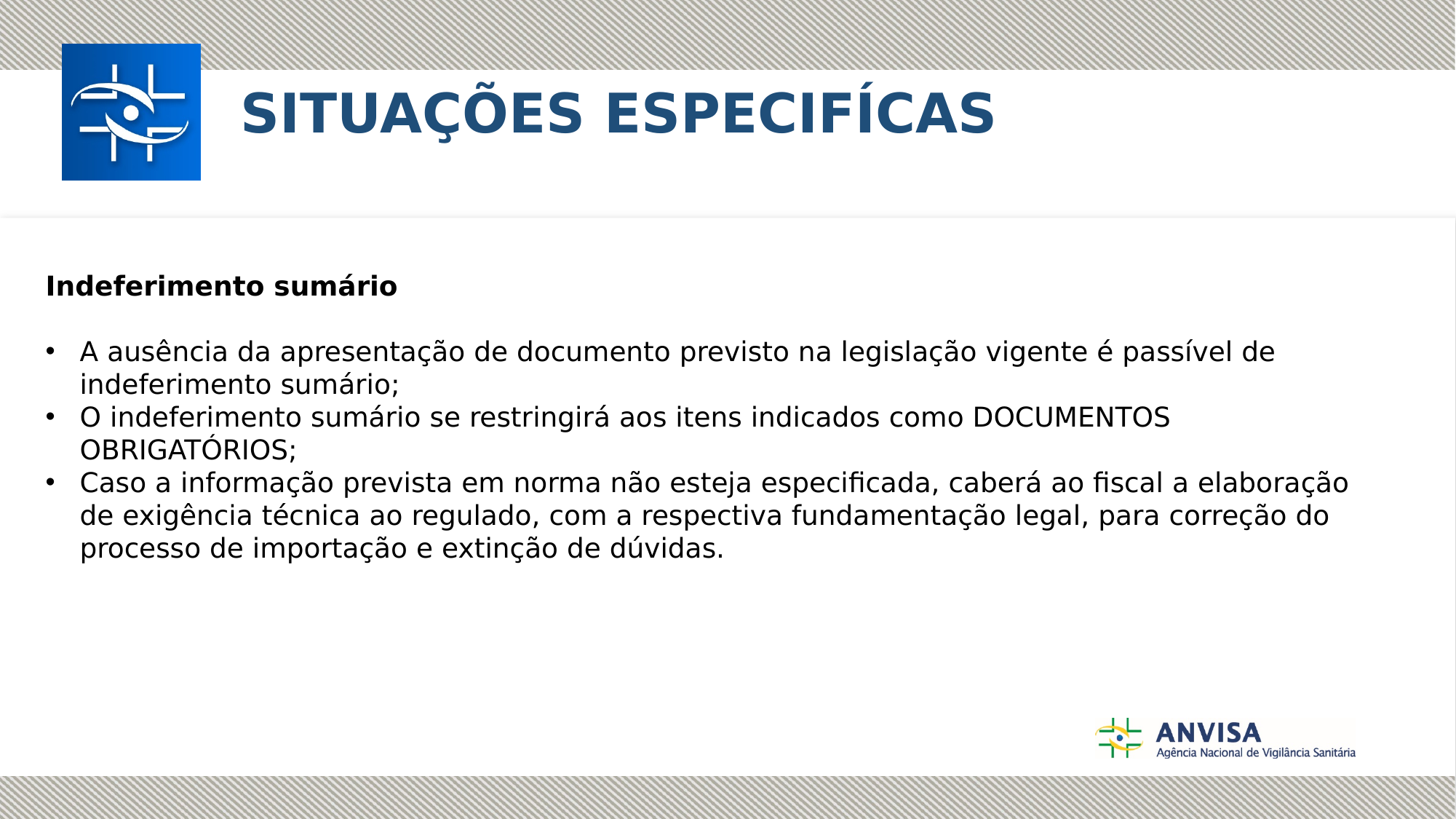

SITUAÇÕES ESPECIFÍCAS
Indeferimento sumário

A ausência da apresentação de documento previsto na legislação vigente é passível de indeferimento sumário;
O indeferimento sumário se restringirá aos itens indicados como DOCUMENTOS OBRIGATÓRIOS;
Caso a informação prevista em norma não esteja especificada, caberá ao fiscal a elaboração de exigência técnica ao regulado, com a respectiva fundamentação legal, para correção do processo de importação e extinção de dúvidas.